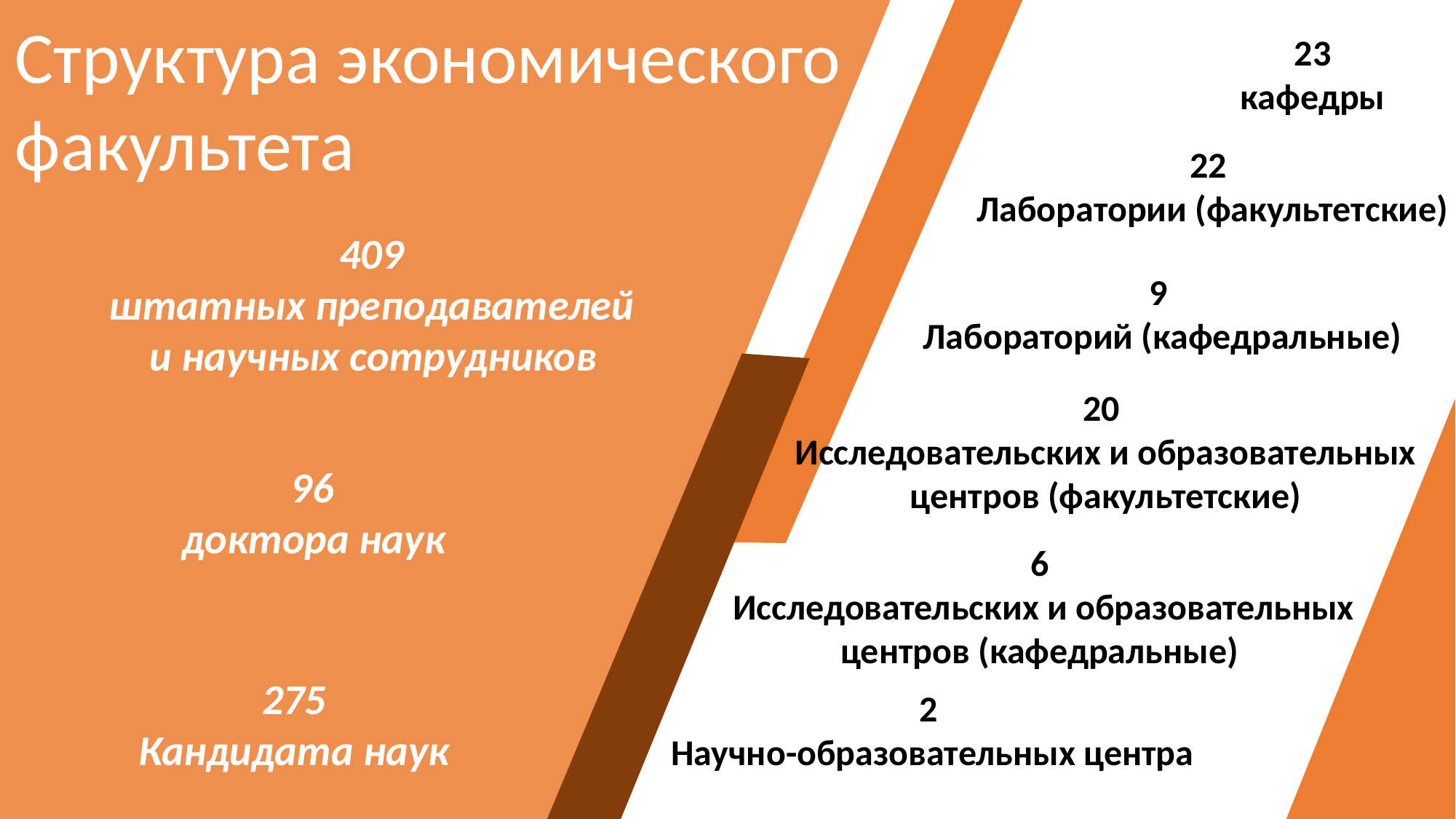

Структура экономического
факультета
23
кафедры
22
Лаборатории (факультетские)
 409
штатных преподавателей
 и научных сотрудников
9
Лабораторий (кафедральные)

20
Исследовательских и образовательных
центров (факультетские)

 96
доктора наук
6
 Исследовательских и образовательных центров (кафедральные)
 275
Кандидата наук
2
Научно-образовательных центра